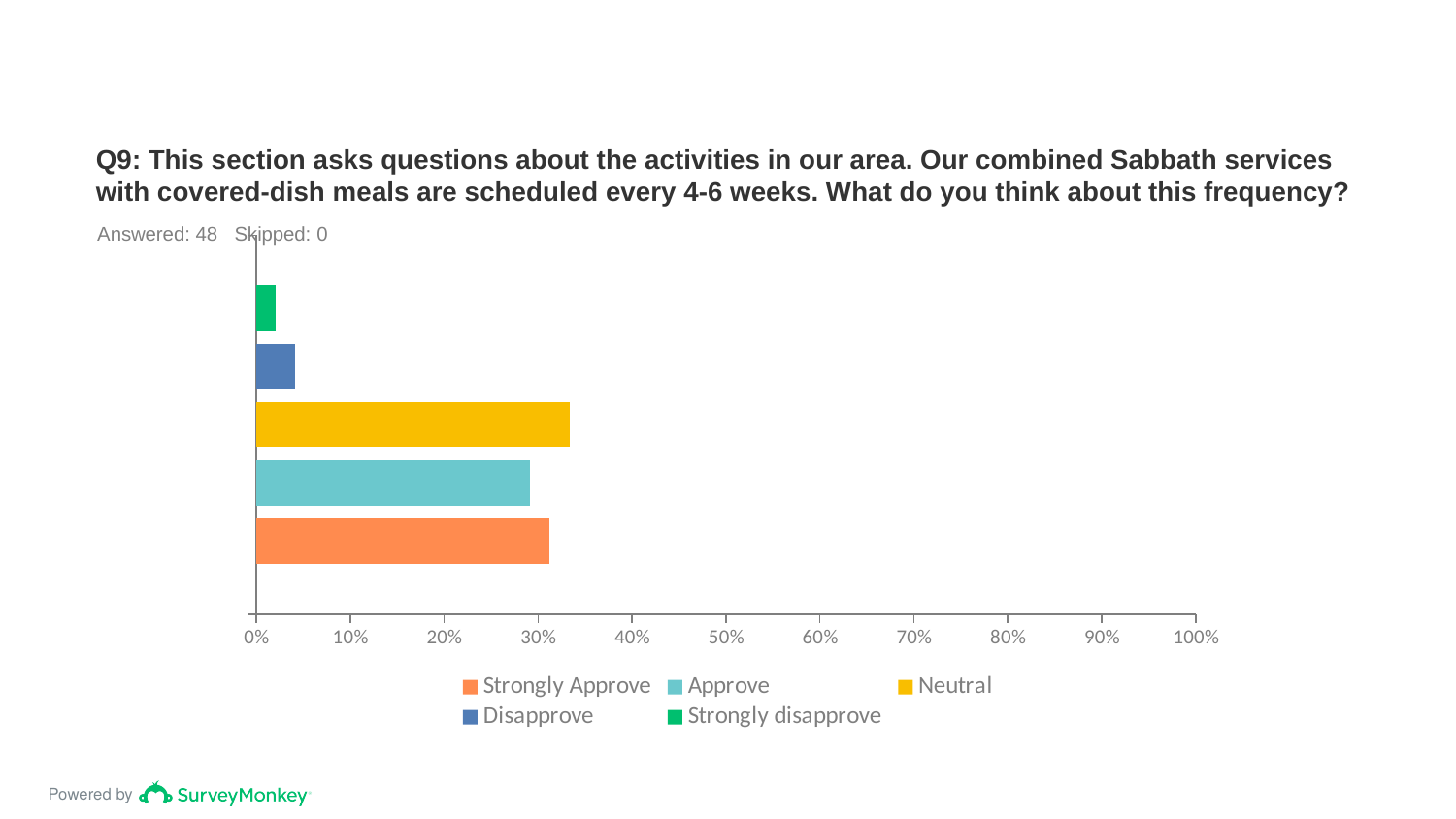

# Q9: This section asks questions about the activities in our area. Our combined Sabbath services with covered-dish meals are scheduled every 4-6 weeks. What do you think about this frequency?
Answered: 48   Skipped: 0

### Chart

| Category | Strongly disapprove | Disapprove | Neutral | Approve | Strongly Approve |
|---|---|---|---|---|---|
|   | 0.0208 | 0.0417 | 0.3333 | 0.2917 | 0.3125 |